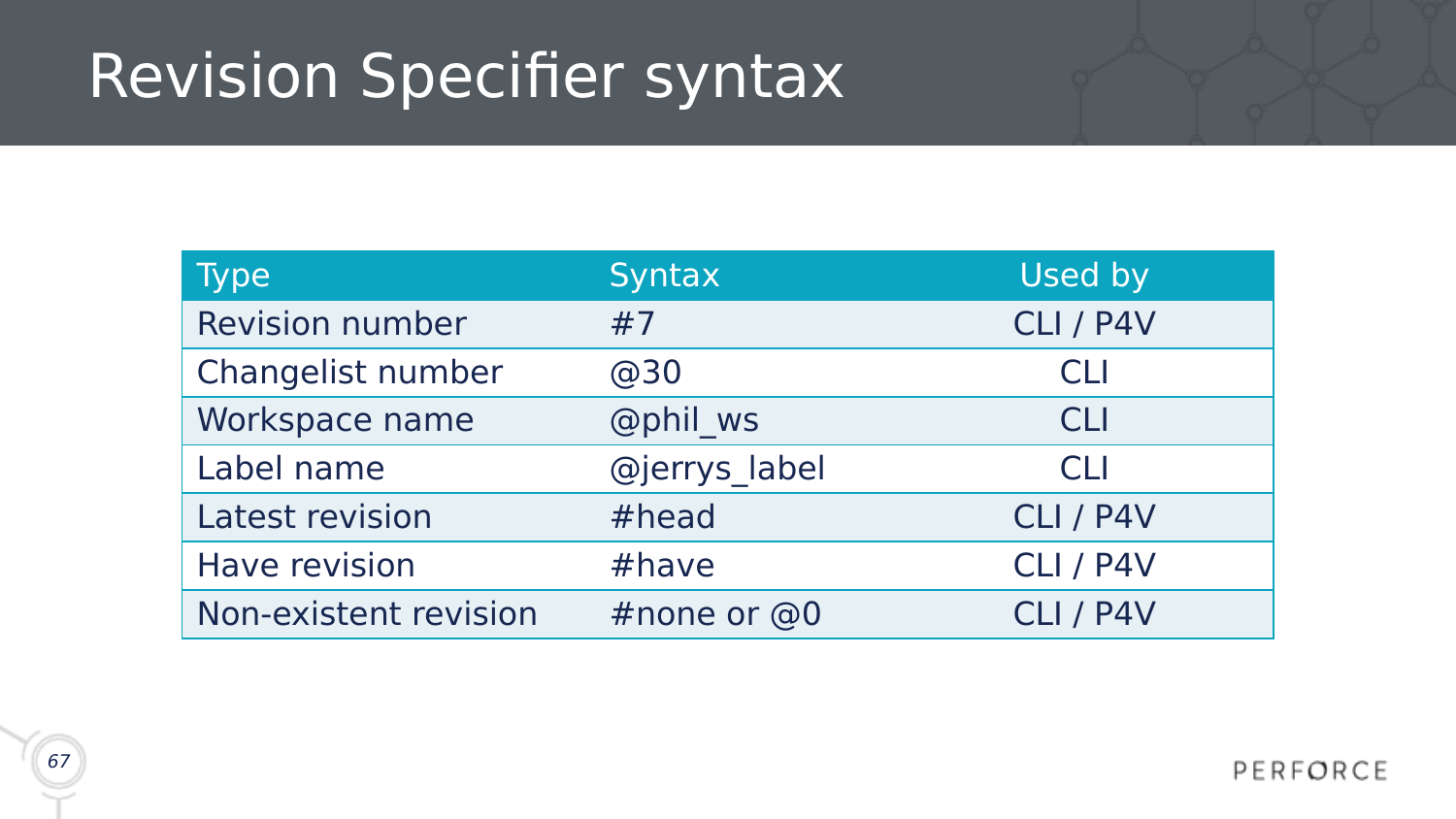

# Revision Specifier syntax

| Type | Syntax | Used by |
| --- | --- | --- |
| Revision number | #7 | CLI / P4V |
| Changelist number | @30 | CLI |
| Workspace name | @phil\_ws | CLI |
| Label name | @jerrys\_label | CLI |
| Latest revision | #head | CLI / P4V |
| Have revision | #have | CLI / P4V |
| Non-existent revision | #none or @0 | CLI / P4V |